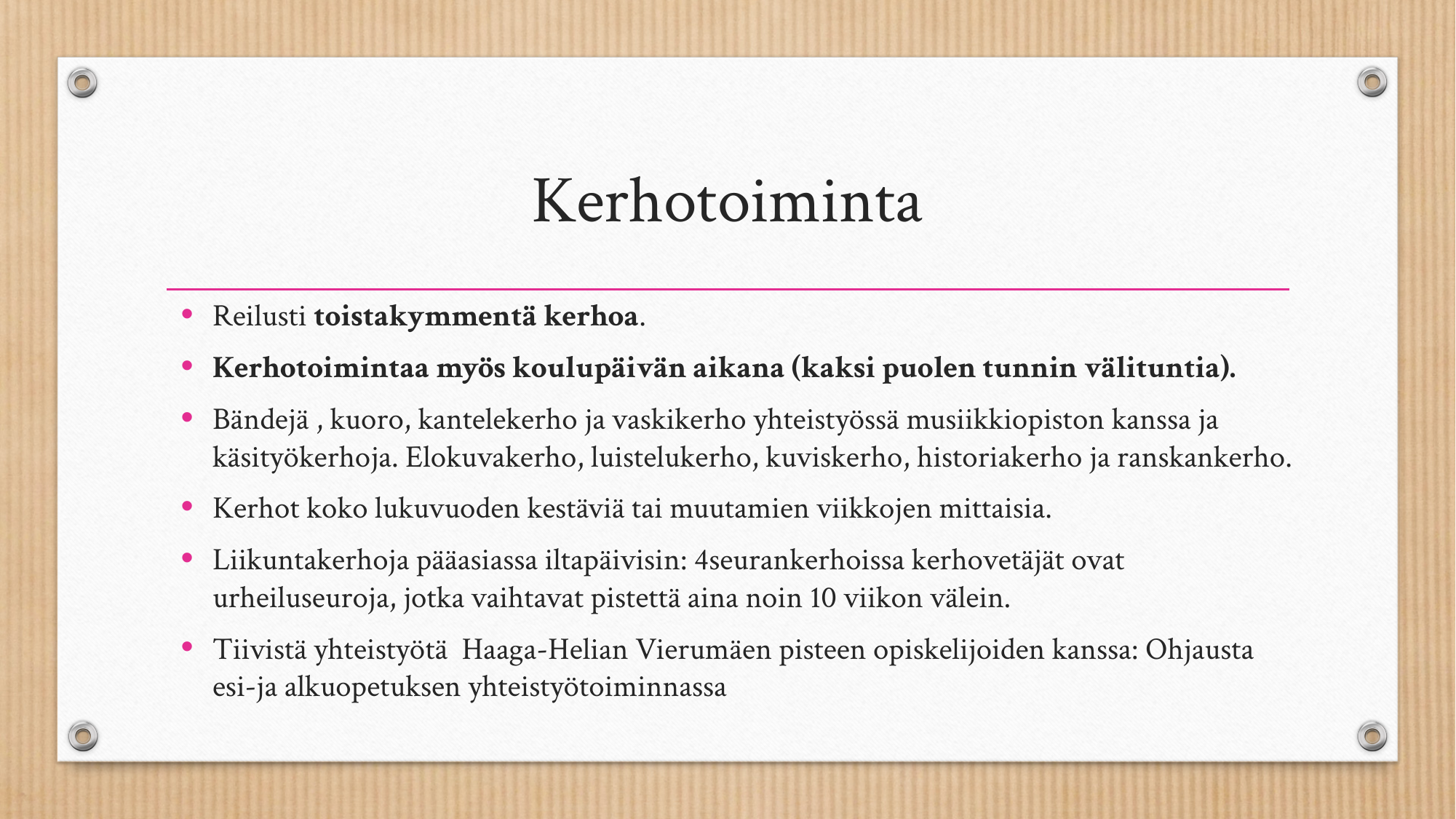

# Kerhotoiminta
Reilusti toistakymmentä kerhoa.
Kerhotoimintaa myös koulupäivän aikana (kaksi puolen tunnin välituntia).
Bändejä , kuoro, kantelekerho ja vaskikerho yhteistyössä musiikkiopiston kanssa ja käsityökerhoja. Elokuvakerho, luistelukerho, kuviskerho, historiakerho ja ranskankerho.
Kerhot koko lukuvuoden kestäviä tai muutamien viikkojen mittaisia.
Liikuntakerhoja pääasiassa iltapäivisin: 4seurankerhoissa kerhovetäjät ovat urheiluseuroja, jotka vaihtavat pistettä aina noin 10 viikon välein.
Tiivistä yhteistyötä  Haaga-Helian Vierumäen pisteen opiskelijoiden kanssa: Ohjausta esi-ja alkuopetuksen yhteistyötoiminnassa